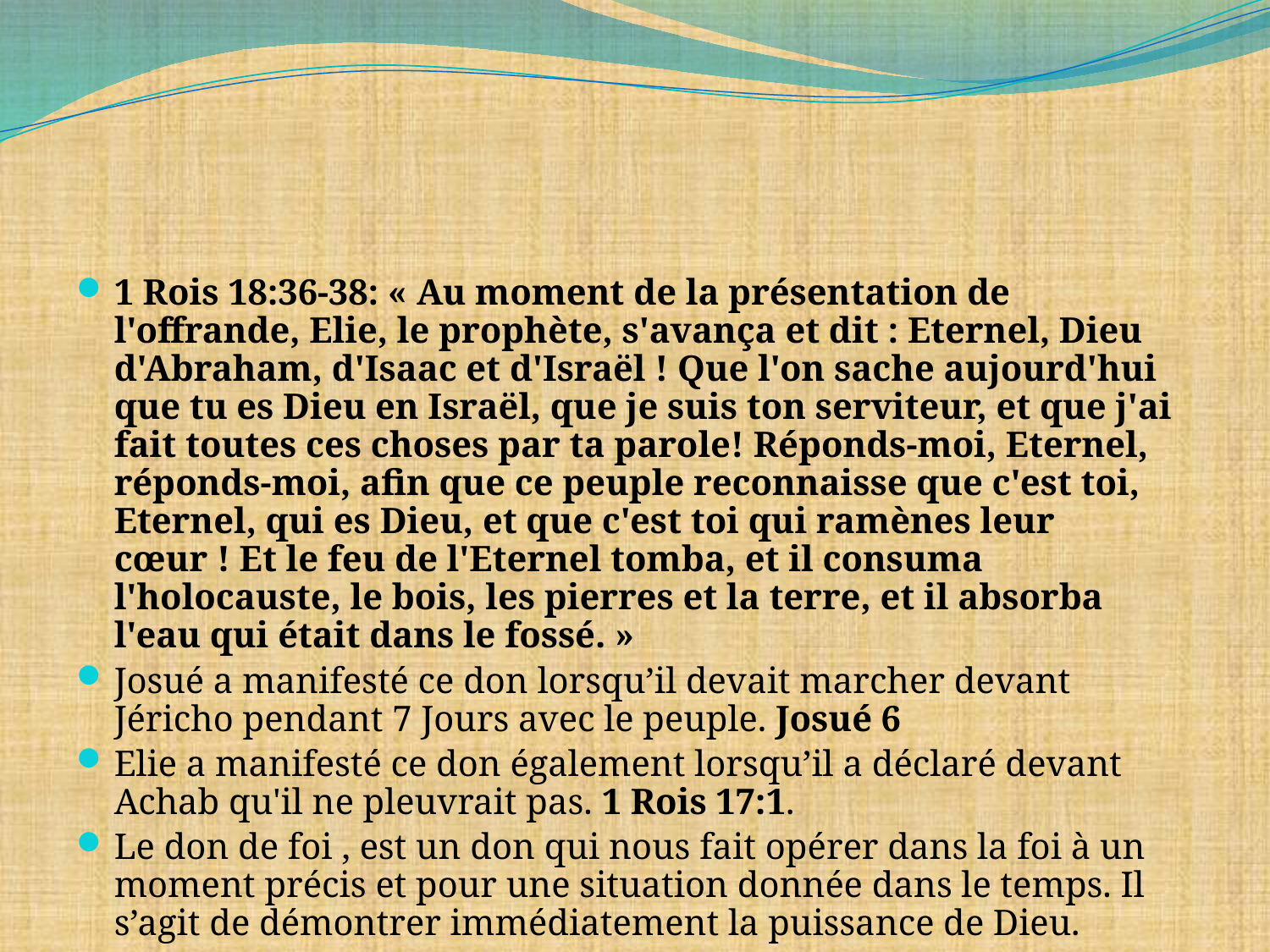

1 Rois 18:36-38: « Au moment de la présentation de l'offrande, Elie, le prophète, s'avança et dit : Eternel, Dieu d'Abraham, d'Isaac et d'Israël ! Que l'on sache aujourd'hui que tu es Dieu en Israël, que je suis ton serviteur, et que j'ai fait toutes ces choses par ta parole! Réponds-moi, Eternel, réponds-moi, afin que ce peuple reconnaisse que c'est toi, Eternel, qui es Dieu, et que c'est toi qui ramènes leur cœur ! Et le feu de l'Eternel tomba, et il consuma l'holocauste, le bois, les pierres et la terre, et il absorba l'eau qui était dans le fossé. »
Josué a manifesté ce don lorsqu’il devait marcher devant Jéricho pendant 7 Jours avec le peuple. Josué 6
Elie a manifesté ce don également lorsqu’il a déclaré devant Achab qu'il ne pleuvrait pas. 1 Rois 17:1.
Le don de foi , est un don qui nous fait opérer dans la foi à un moment précis et pour une situation donnée dans le temps. Il s’agit de démontrer immédiatement la puissance de Dieu.
Le don de foi n’est pas la foi pour être sauvé.